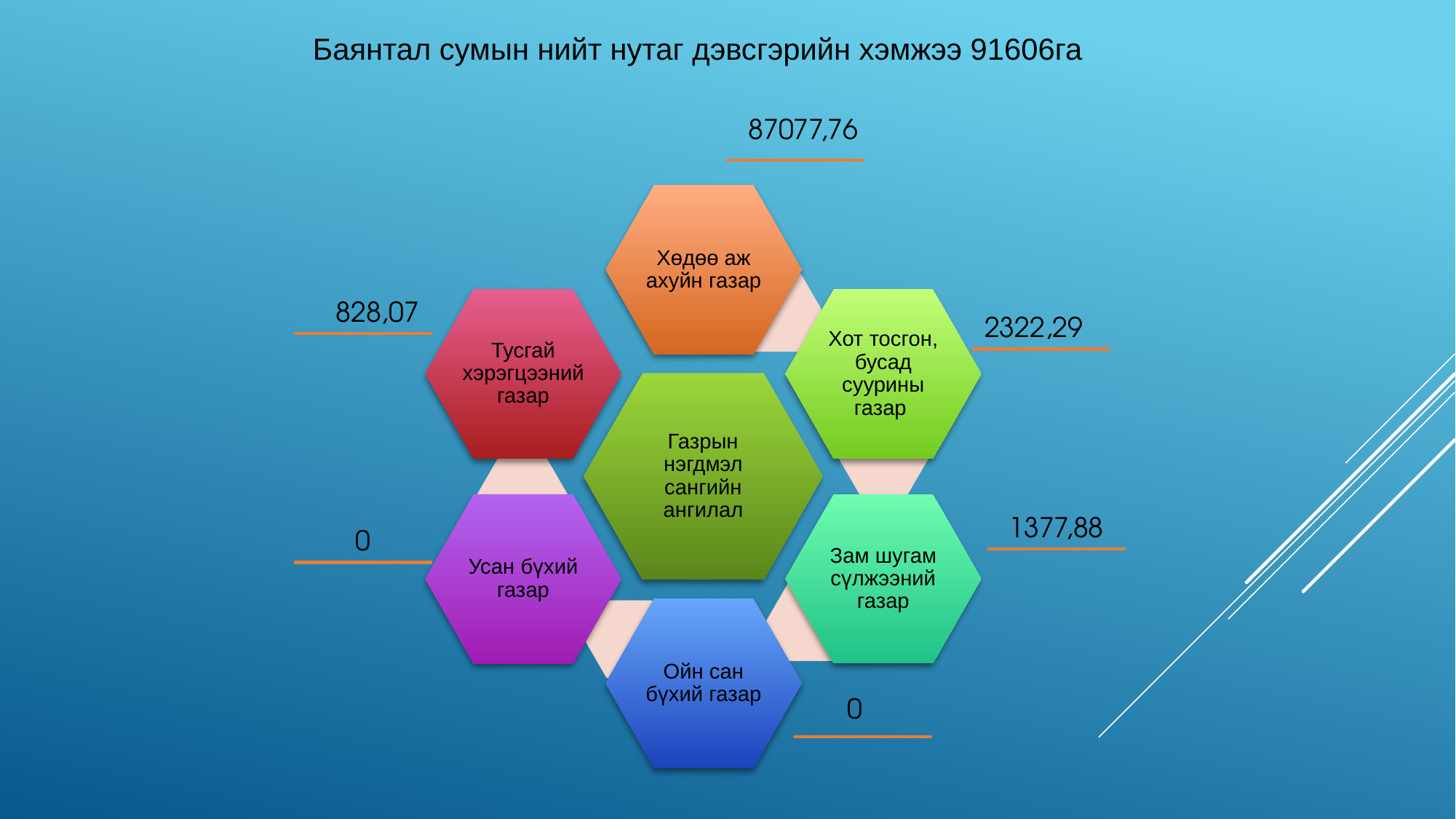

Баянтал сумын нийт нутаг дэвсгэрийн хэмжээ 91606га
87077,76
Газрын нэгдмэл сангийн ангилал
Хөдөө аж ахуйн газар
Хот тосгон, бусад суурины газар
Зам шугам сүлжээний газар
Ойн сан бүхий газар
Усан бүхий газар
Тусгай хэрэгцээний газар
828,07
2322,29
1377,88
0
0